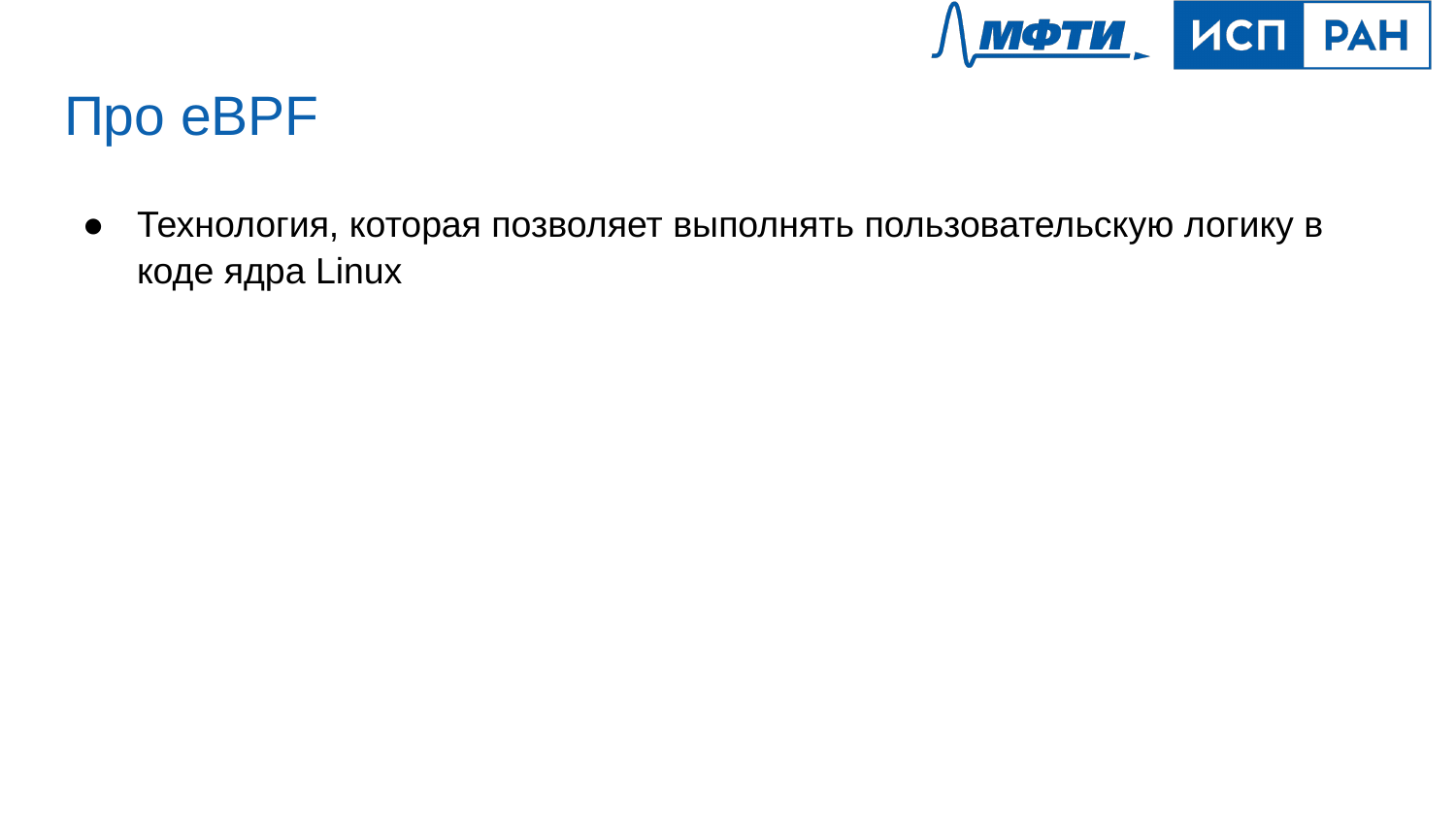

# Про eBPF
Технология, которая позволяет выполнять пользовательскую логику в коде ядра Linux